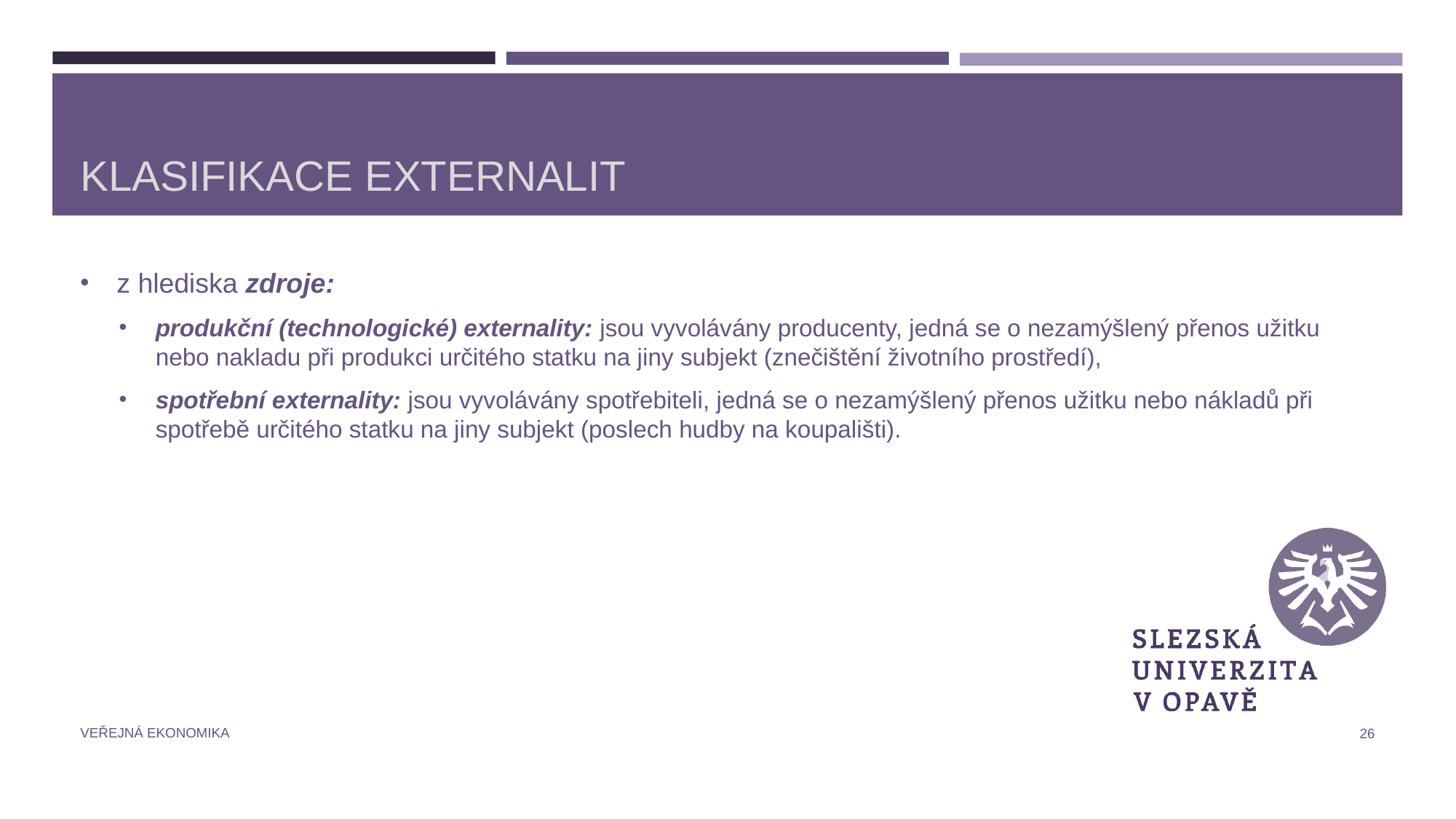

# Klasifikace externalit
z hlediska zdroje:
produkční (technologické) externality: jsou vyvolávány producenty, jedná se o nezamýšlený přenos užitku nebo nakladu při produkci určitého statku na jiny subjekt (znečištění životního prostředí),
spotřební externality: jsou vyvolávány spotřebiteli, jedná se o nezamýšlený přenos užitku nebo nákladů při spotřebě určitého statku na jiny subjekt (poslech hudby na koupališti).

Veřejná ekonomika
26